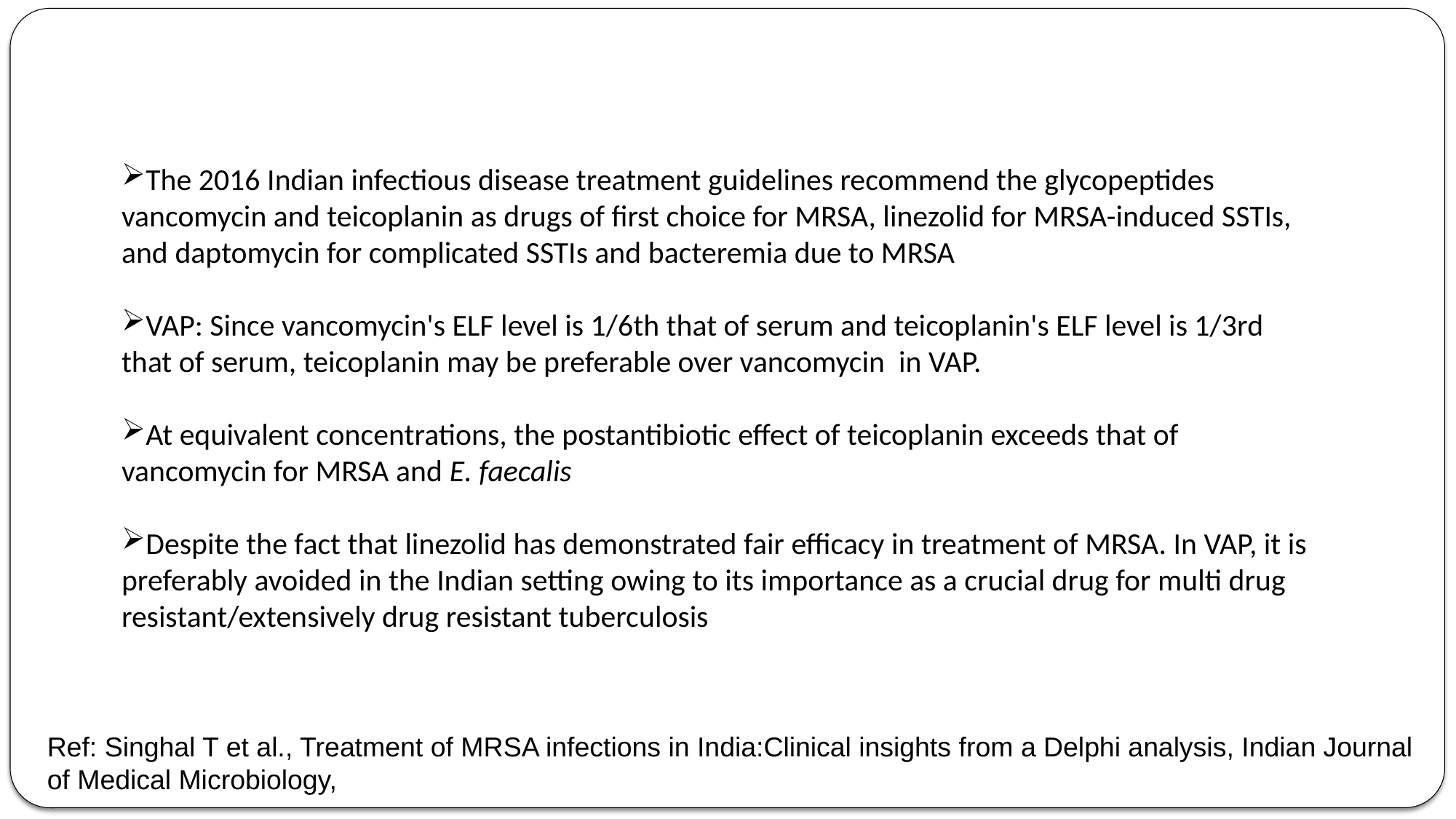

The 2016 Indian infectious disease treatment guidelines recommend the glycopeptides vancomycin and teicoplanin as drugs of first choice for MRSA, linezolid for MRSA-induced SSTIs, and daptomycin for complicated SSTIs and bacteremia due to MRSA

VAP: Since vancomycin's ELF level is 1/6th that of serum and teicoplanin's ELF level is 1/3rd that of serum, teicoplanin may be preferable over vancomycin  in VAP.

At equivalent concentrations, the postantibiotic effect of teicoplanin exceeds that of vancomycin for MRSA and E. faecalis

Despite the fact that linezolid has demonstrated fair efficacy in treatment of MRSA. In VAP, it is preferably avoided in the Indian setting owing to its importance as a crucial drug for multi drug resistant/extensively drug resistant tuberculosis
Ref: Singhal T et al., Treatment of MRSA infections in India:Clinical insights from a Delphi analysis, Indian Journal of Medical Microbiology,